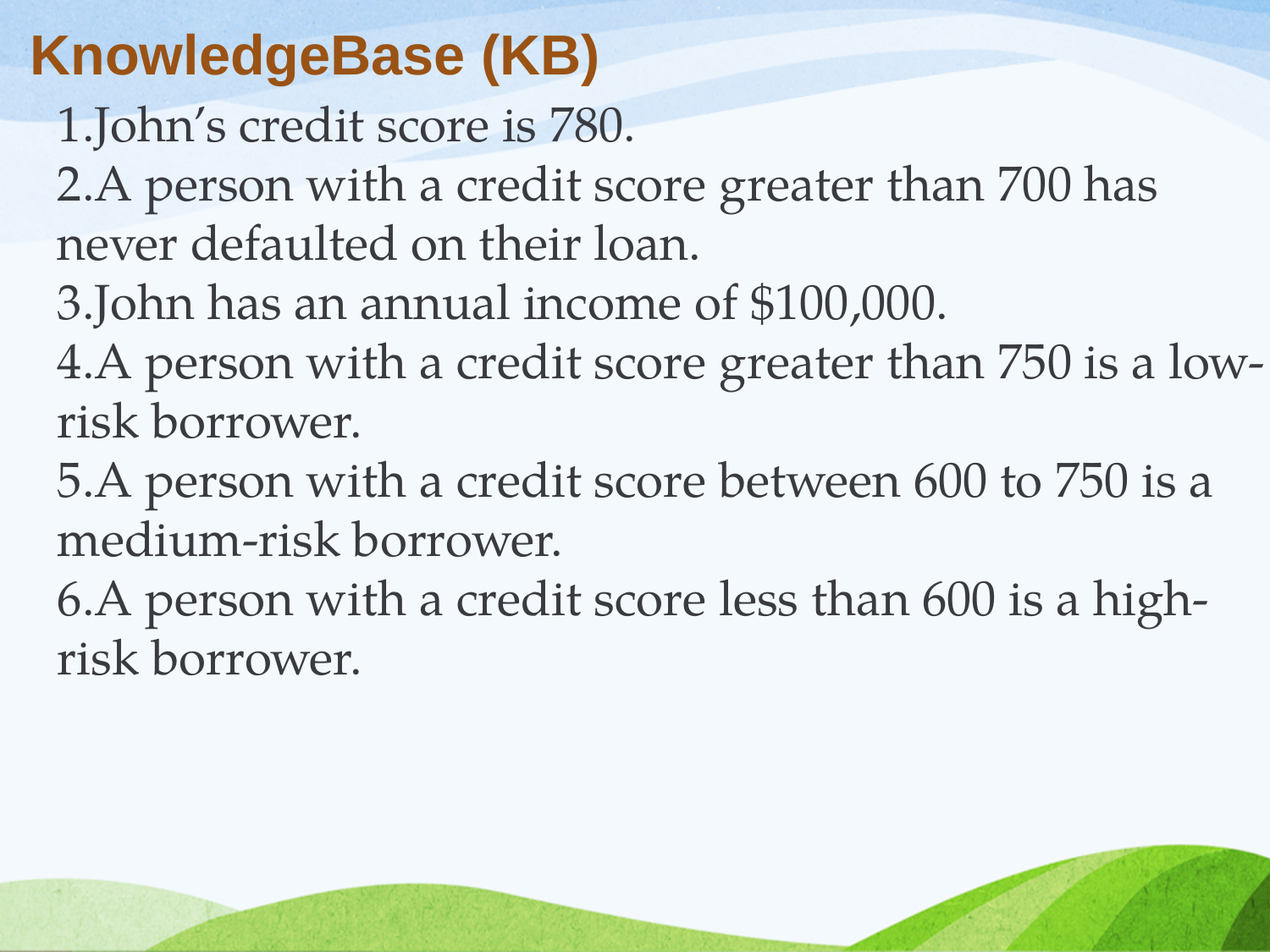

KnowledgeBase (KB)
John’s credit score is 780.
A person with a credit score greater than 700 has never defaulted on their loan.
John has an annual income of $100,000.
A person with a credit score greater than 750 is a low-risk borrower.
A person with a credit score between 600 to 750 is a medium-risk borrower.
A person with a credit score less than 600 is a high-risk borrower.